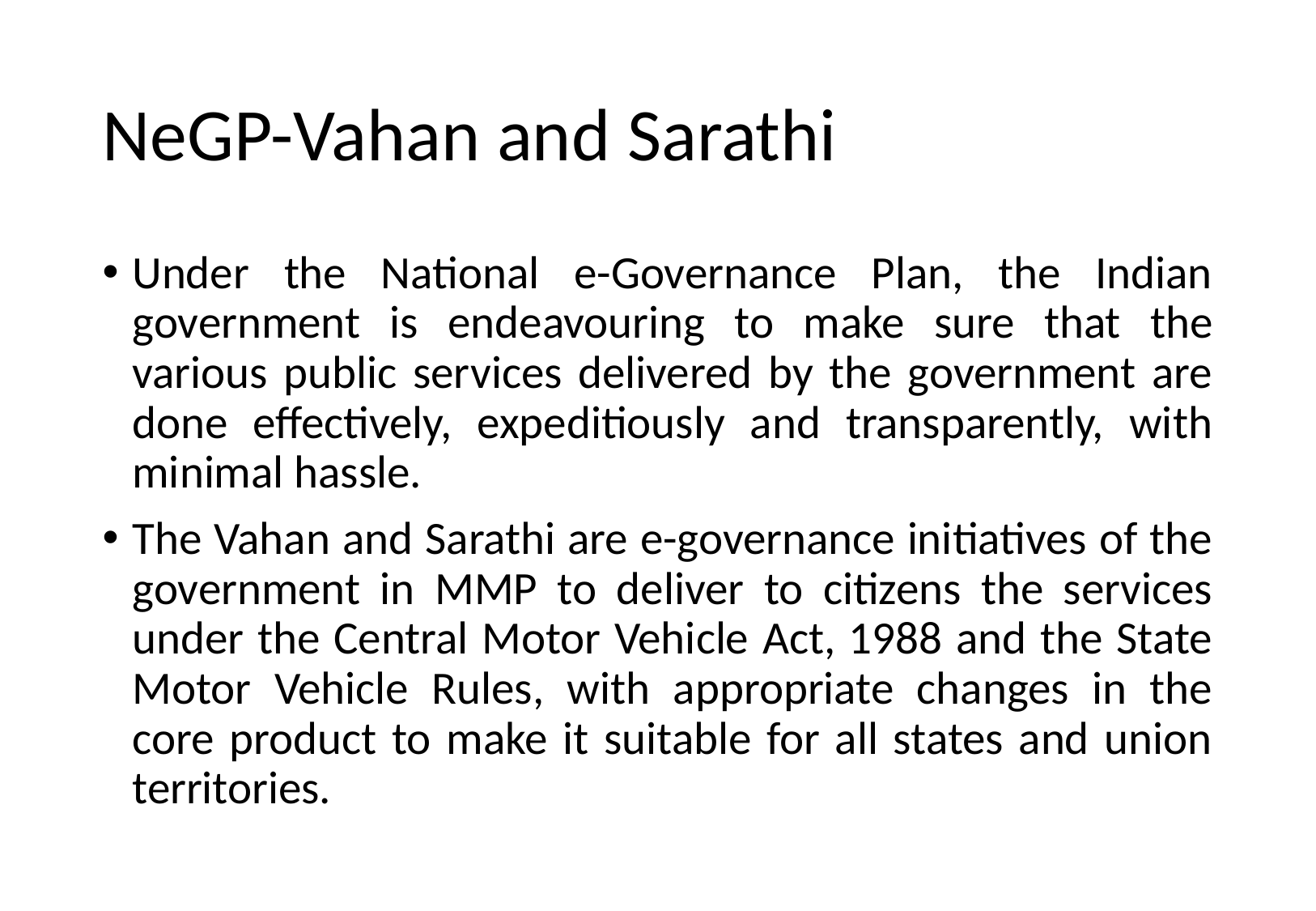

# NeGP-Vahan and Sarathi
Under the National e-Governance Plan, the Indian government is endeavouring to make sure that the various public services delivered by the government are done effectively, expeditiously and transparently, with minimal hassle.
The Vahan and Sarathi are e-governance initiatives of the government in MMP to deliver to citizens the services under the Central Motor Vehicle Act, 1988 and the State Motor Vehicle Rules, with appropriate changes in the core product to make it suitable for all states and union territories.